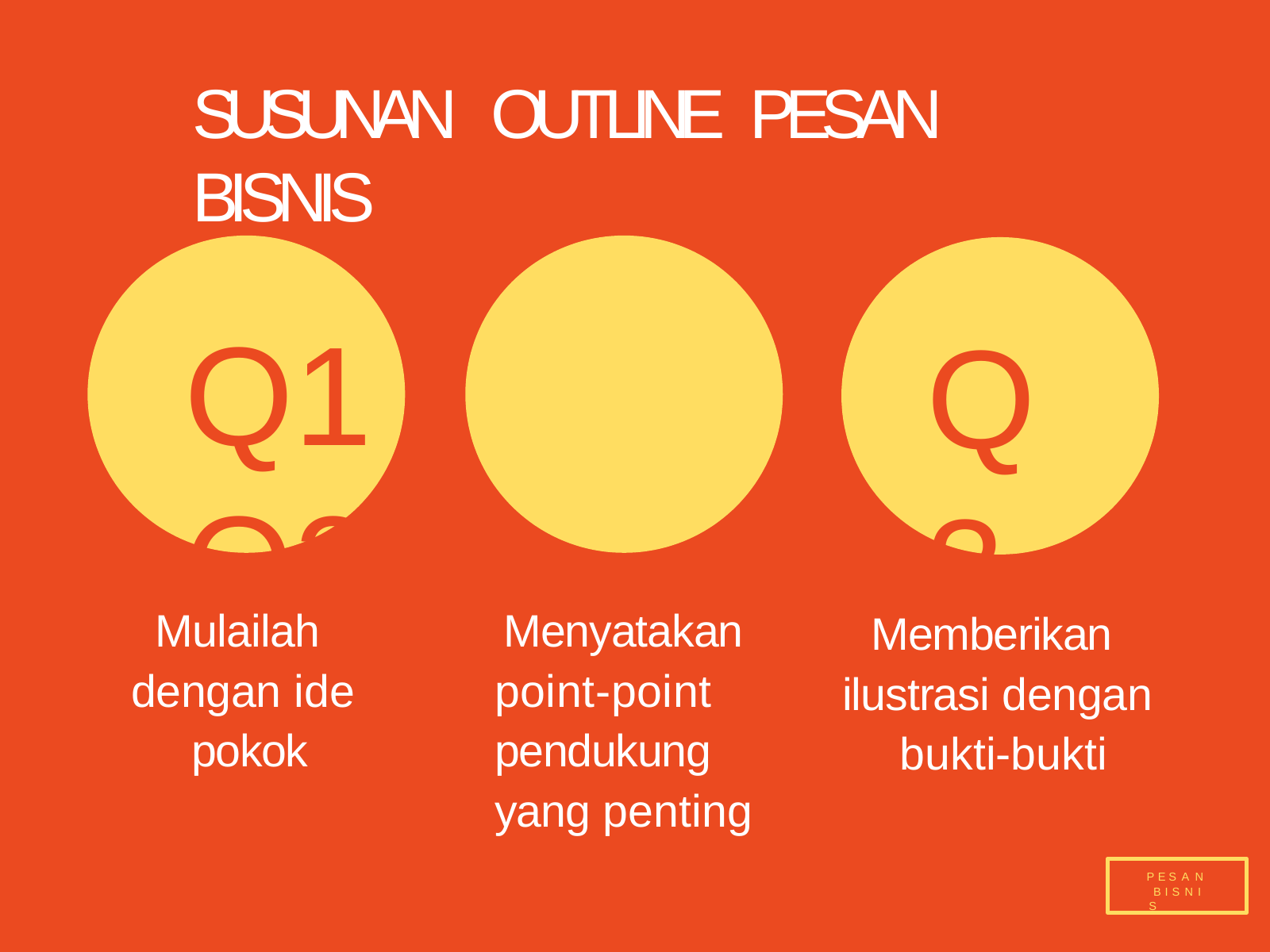

# SUSUNAN   OUTLINE   PESAN  BISNIS

Q1	Q2
Q3
Mulailah  dengan ide  pokok
Menyatakan  point-point  pendukung  yang penting
Memberikan  ilustrasi dengan  bukti-bukti
P E S A N  B I S N I S